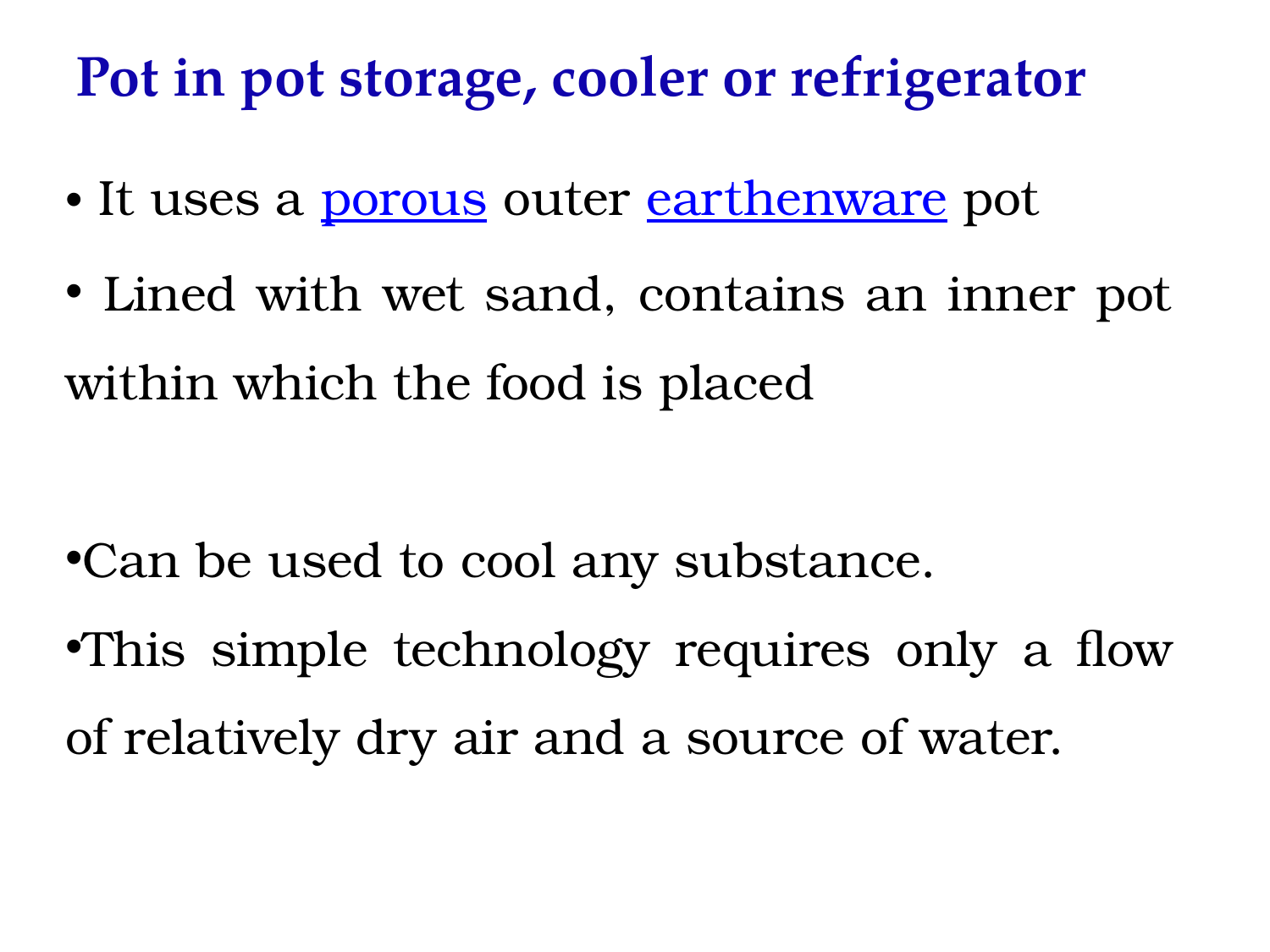

Pot in pot storage, cooler or refrigerator
 It uses a porous outer earthenware pot
 Lined with wet sand, contains an inner pot within which the food is placed

Can be used to cool any substance.
This simple technology requires only a flow of relatively dry air and a source of water.